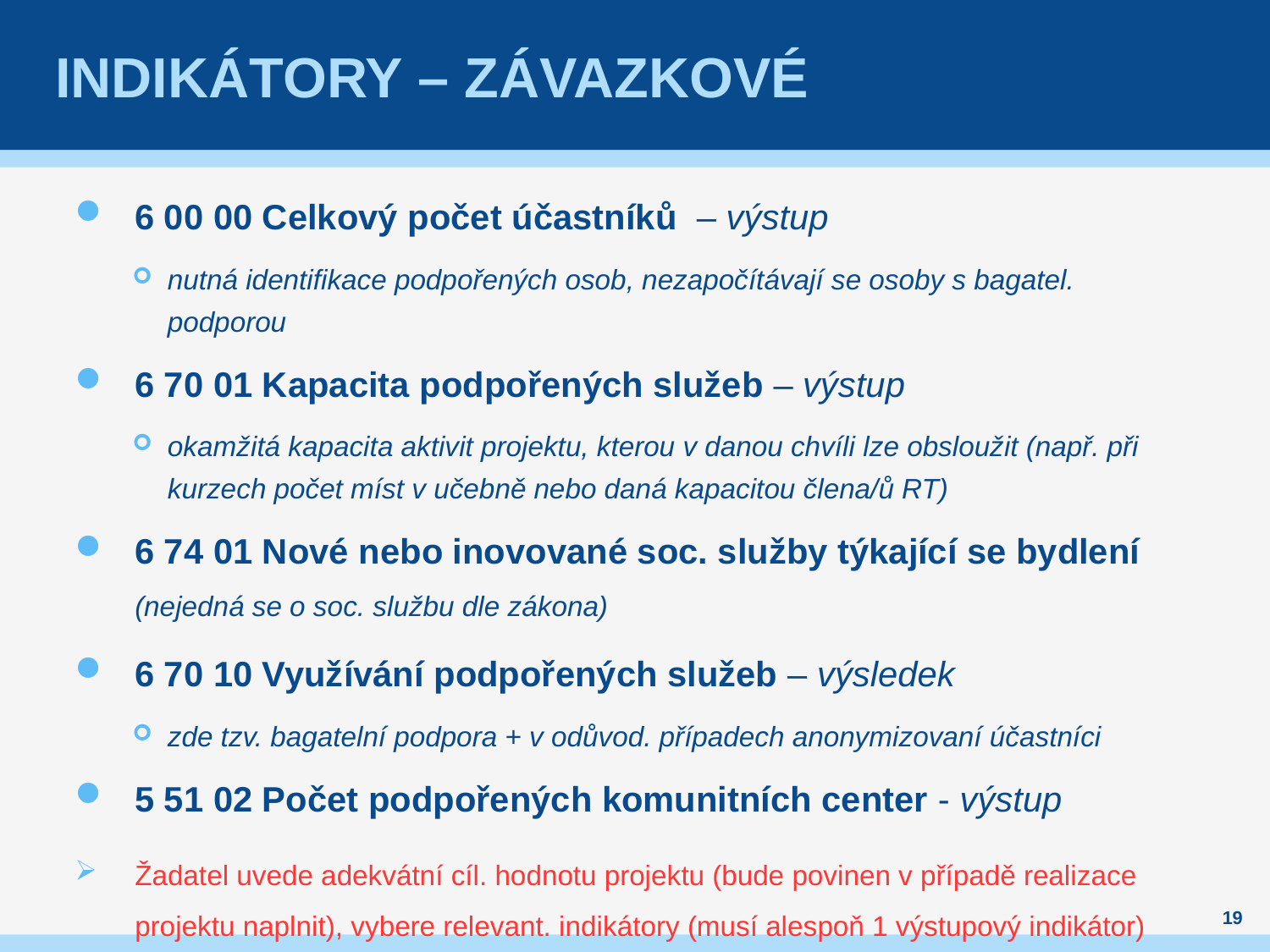

# Indikátory – závazkové
6 00 00 Celkový počet účastníků  – výstup
nutná identifikace podpořených osob, nezapočítávají se osoby s bagatel. podporou
6 70 01 Kapacita podpořených služeb – výstup
okamžitá kapacita aktivit projektu, kterou v danou chvíli lze obsloužit (např. při kurzech počet míst v učebně nebo daná kapacitou člena/ů RT)
6 74 01 Nové nebo inovované soc. služby týkající se bydlení (nejedná se o soc. službu dle zákona)
6 70 10 Využívání podpořených služeb – výsledek
zde tzv. bagatelní podpora + v odůvod. případech anonymizovaní účastníci
5 51 02 Počet podpořených komunitních center - výstup
Žadatel uvede adekvátní cíl. hodnotu projektu (bude povinen v případě realizace projektu naplnit), vybere relevant. indikátory (musí alespoň 1 výstupový indikátor)
19